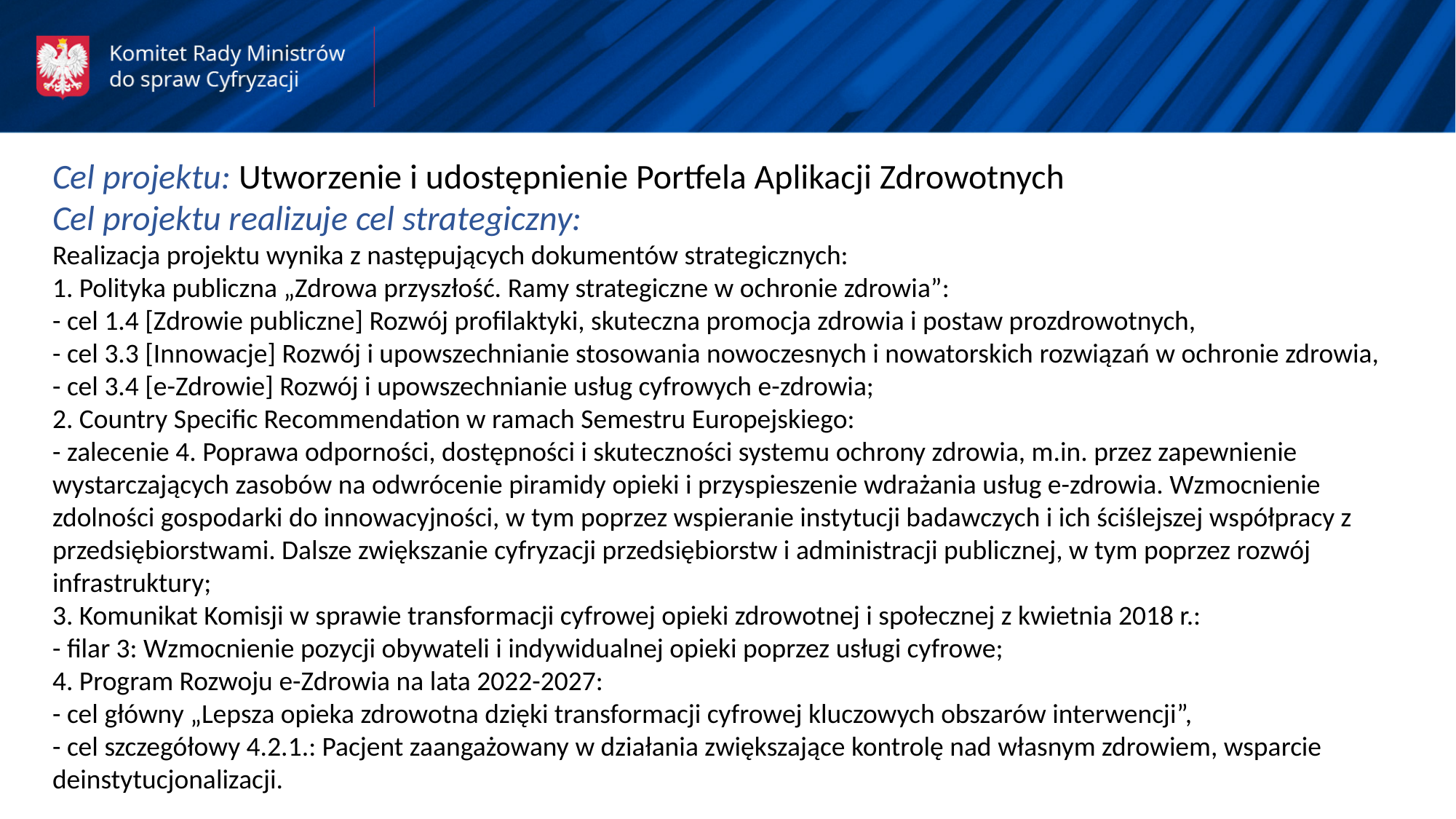

Cel projektu: Utworzenie i udostępnienie Portfela Aplikacji Zdrowotnych
Cel projektu realizuje cel strategiczny:
Realizacja projektu wynika z następujących dokumentów strategicznych:
1. Polityka publiczna „Zdrowa przyszłość. Ramy strategiczne w ochronie zdrowia”:
- cel 1.4 [Zdrowie publiczne] Rozwój profilaktyki, skuteczna promocja zdrowia i postaw prozdrowotnych,
- cel 3.3 [Innowacje] Rozwój i upowszechnianie stosowania nowoczesnych i nowatorskich rozwiązań w ochronie zdrowia,
- cel 3.4 [e-Zdrowie] Rozwój i upowszechnianie usług cyfrowych e-zdrowia;
2. Country Specific Recommendation w ramach Semestru Europejskiego:
- zalecenie 4. Poprawa odporności, dostępności i skuteczności systemu ochrony zdrowia, m.in. przez zapewnienie wystarczających zasobów na odwrócenie piramidy opieki i przyspieszenie wdrażania usług e-zdrowia. Wzmocnienie zdolności gospodarki do innowacyjności, w tym poprzez wspieranie instytucji badawczych i ich ściślejszej współpracy z przedsiębiorstwami. Dalsze zwiększanie cyfryzacji przedsiębiorstw i administracji publicznej, w tym poprzez rozwój infrastruktury;
3. Komunikat Komisji w sprawie transformacji cyfrowej opieki zdrowotnej i społecznej z kwietnia 2018 r.:
- filar 3: Wzmocnienie pozycji obywateli i indywidualnej opieki poprzez usługi cyfrowe;
4. Program Rozwoju e-Zdrowia na lata 2022-2027:
- cel główny „Lepsza opieka zdrowotna dzięki transformacji cyfrowej kluczowych obszarów interwencji”,
- cel szczegółowy 4.2.1.: Pacjent zaangażowany w działania zwiększające kontrolę nad własnym zdrowiem, wsparcie deinstytucjonalizacji.